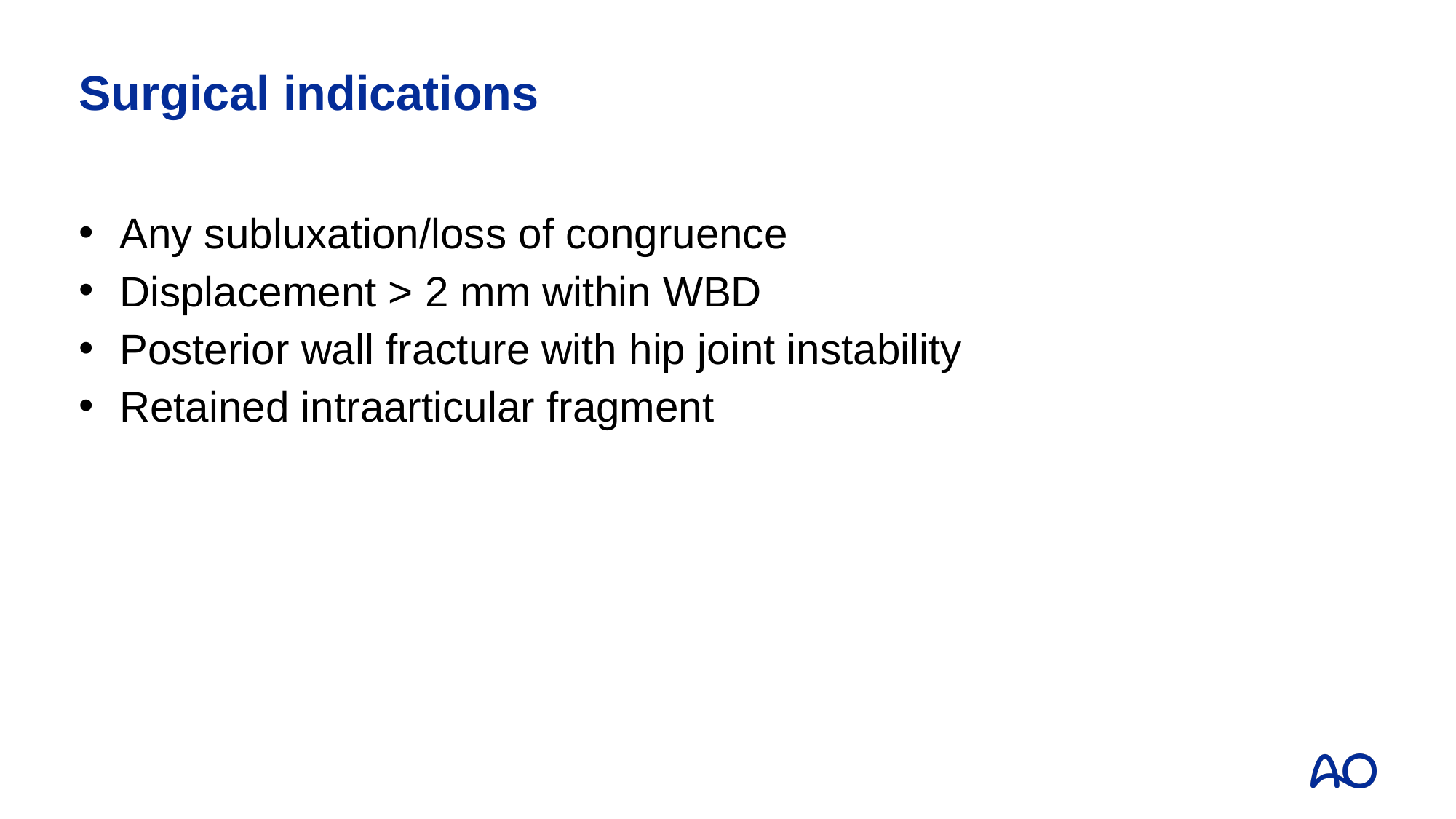

# Surgical indications
Any subluxation/loss of congruence
Displacement > 2 mm within WBD
Posterior wall fracture with hip joint instability
Retained intraarticular fragment